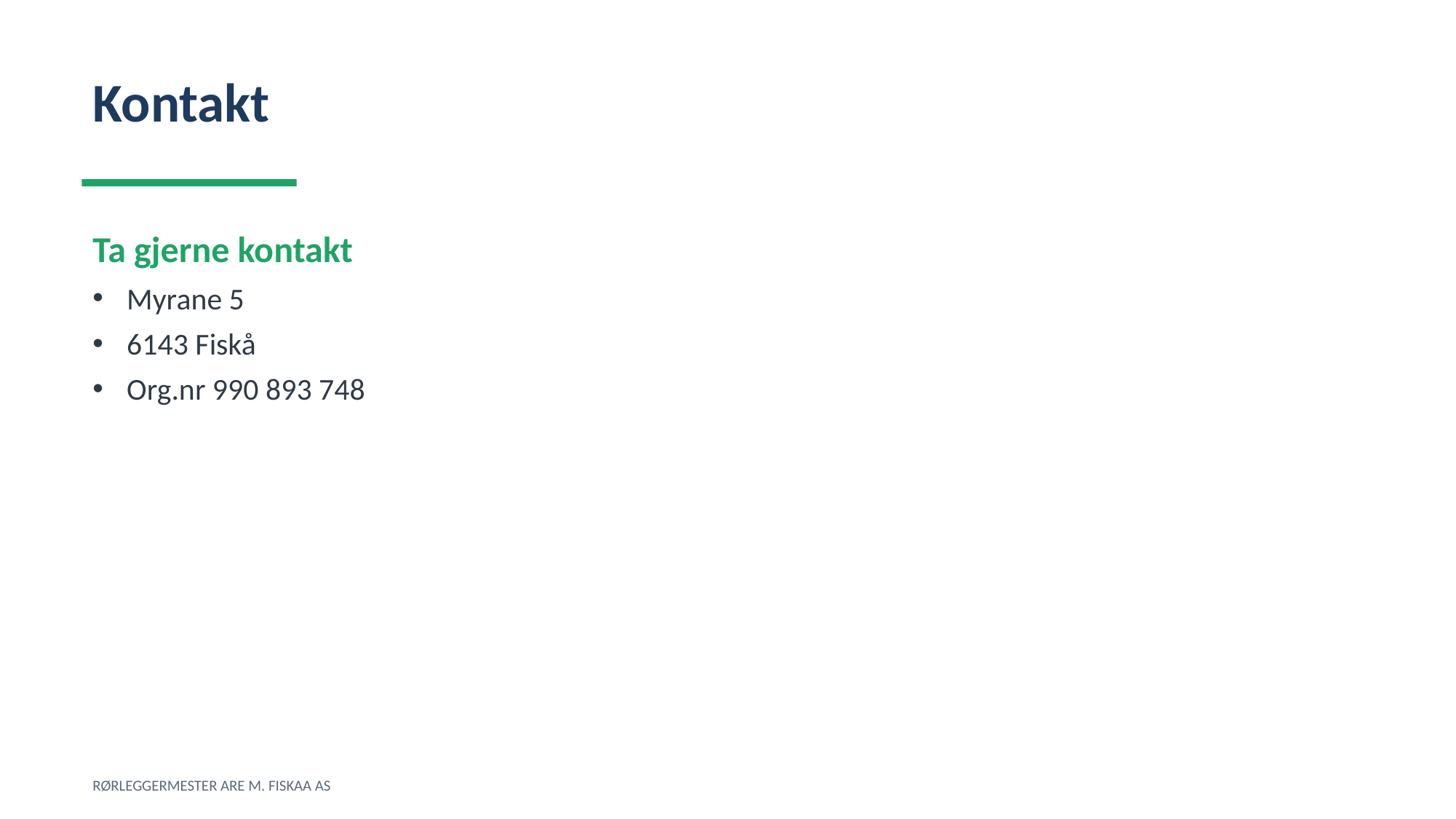

Kontakt

Ta gjerne kontakt
Myrane 5
6143 Fiskå
Org.nr 990 893 748
RØRLEGGERMESTER ARE M. FISKAA AS